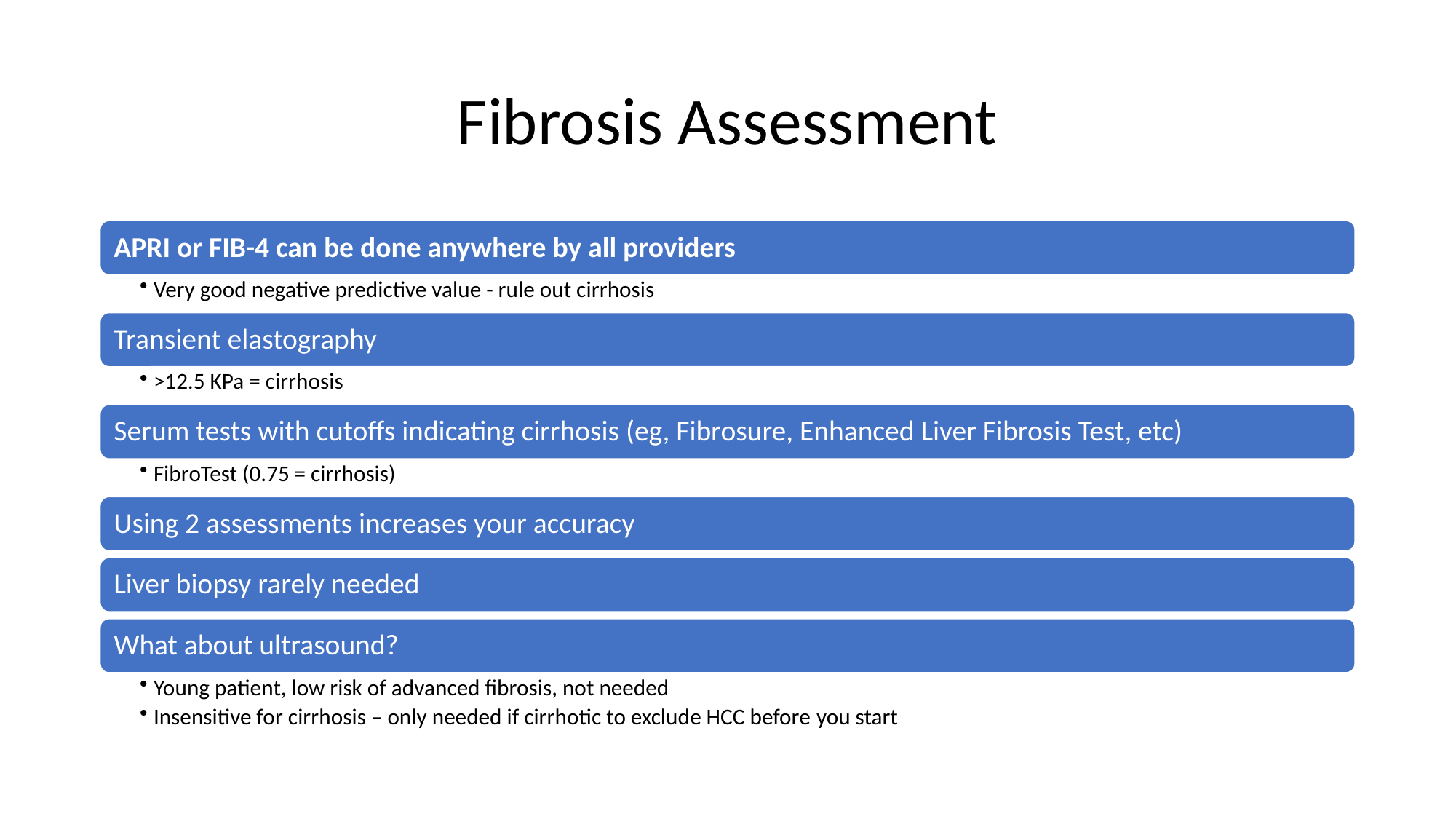

# Fibrosis Assessment
APRI or FIB-4 can be done anywhere by all providers
Very good negative predictive value - rule out cirrhosis
Transient elastography
>12.5 KPa = cirrhosis
Serum tests with cutoffs indicating cirrhosis (eg, Fibrosure, Enhanced Liver Fibrosis Test, etc)
FibroTest (0.75 = cirrhosis)
Using 2 assessments increases your accuracy
Liver biopsy rarely needed
What about ultrasound?
Young patient, low risk of advanced fibrosis, not needed
Insensitive for cirrhosis – only needed if cirrhotic to exclude HCC before you start